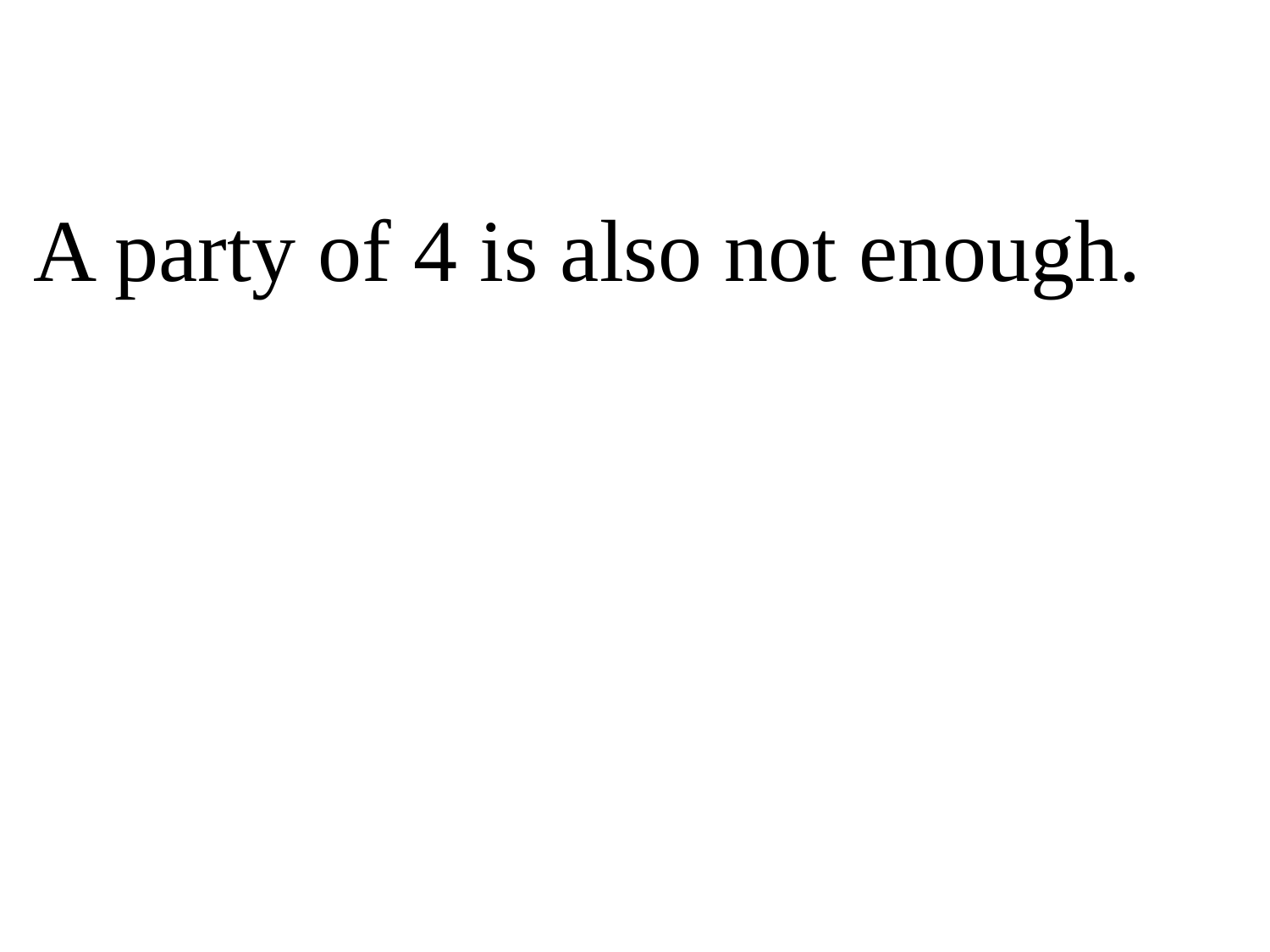

A party of 4 is also not enough.